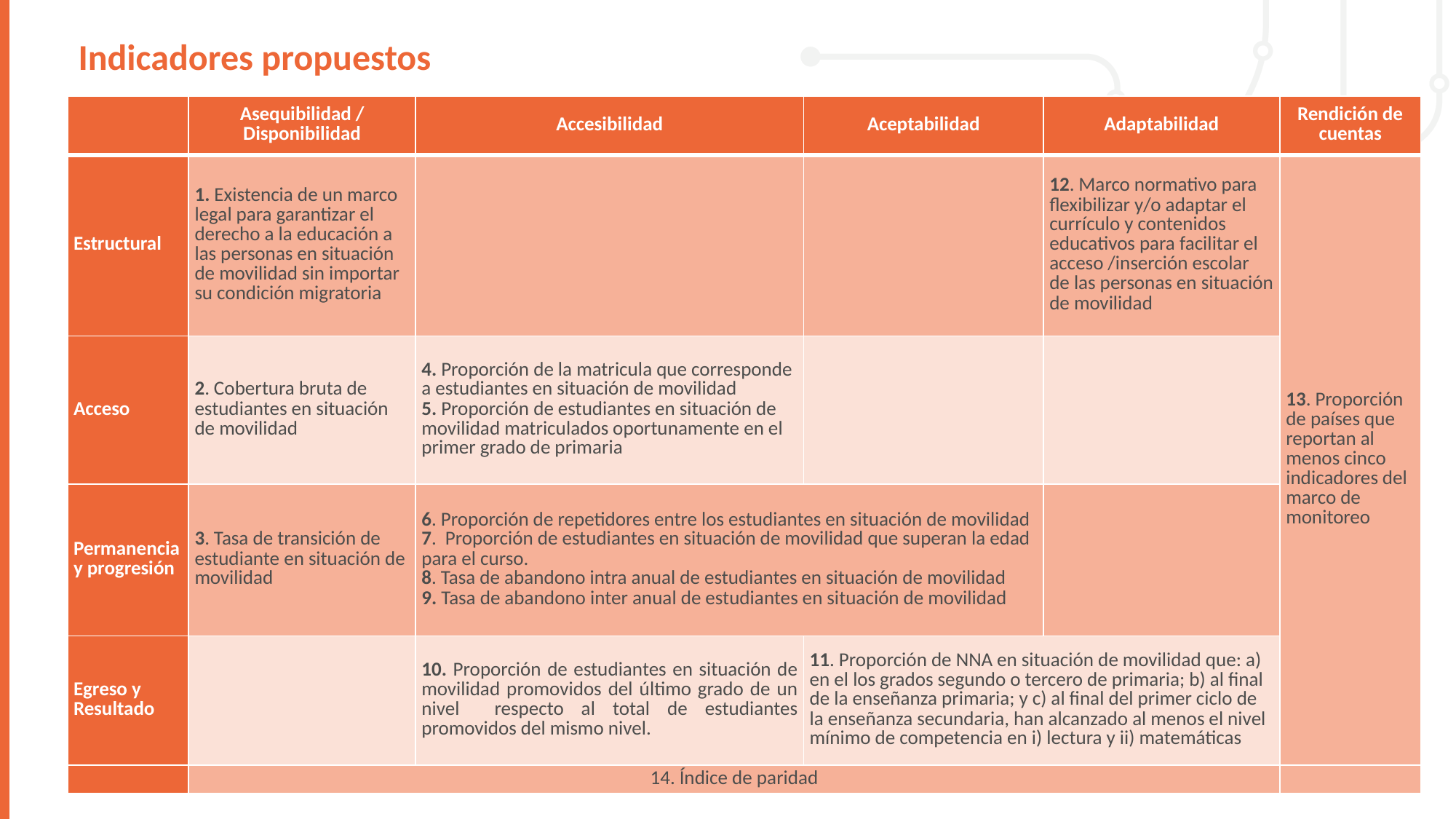

# Indicadores propuestos
|  | Asequibilidad / Disponibilidad | Accesibilidad | Aceptabilidad | Adaptabilidad | Rendición de cuentas |
| --- | --- | --- | --- | --- | --- |
| Estructural | 1. Existencia de un marco legal para garantizar el derecho a la educación a las personas en situación de movilidad sin importar su condición migratoria |  |  | 12. Marco normativo para flexibilizar y/o adaptar el currículo y contenidos educativos para facilitar el acceso /inserción escolar de las personas en situación de movilidad | 13. Proporción de países que reportan al menos cinco indicadores del marco de monitoreo |
| Acceso | 2. Cobertura bruta de estudiantes en situación de movilidad | 4. Proporción de la matricula que corresponde a estudiantes en situación de movilidad 5. Proporción de estudiantes en situación de movilidad matriculados oportunamente en el primer grado de primaria |  |  |  |
| Permanencia y progresión | 3. Tasa de transición de estudiante en situación de movilidad | 6. Proporción de repetidores entre los estudiantes en situación de movilidad 7. Proporción de estudiantes en situación de movilidad que superan la edad para el curso. 8. Tasa de abandono intra anual de estudiantes en situación de movilidad 9. Tasa de abandono inter anual de estudiantes en situación de movilidad |  |  |  |
| Egreso y Resultado |  | 10. Proporción de estudiantes en situación de movilidad promovidos del último grado de un nivel respecto al total de estudiantes promovidos del mismo nivel. | 11. Proporción de NNA en situación de movilidad que: a) en el los grados segundo o tercero de primaria; b) al final de la enseñanza primaria; y c) al final del primer ciclo de la enseñanza secundaria, han alcanzado al menos el nivel mínimo de competencia en i) lectura y ii) matemáticas |  |  |
|  | 14. Índice de paridad |  |  |  |  |